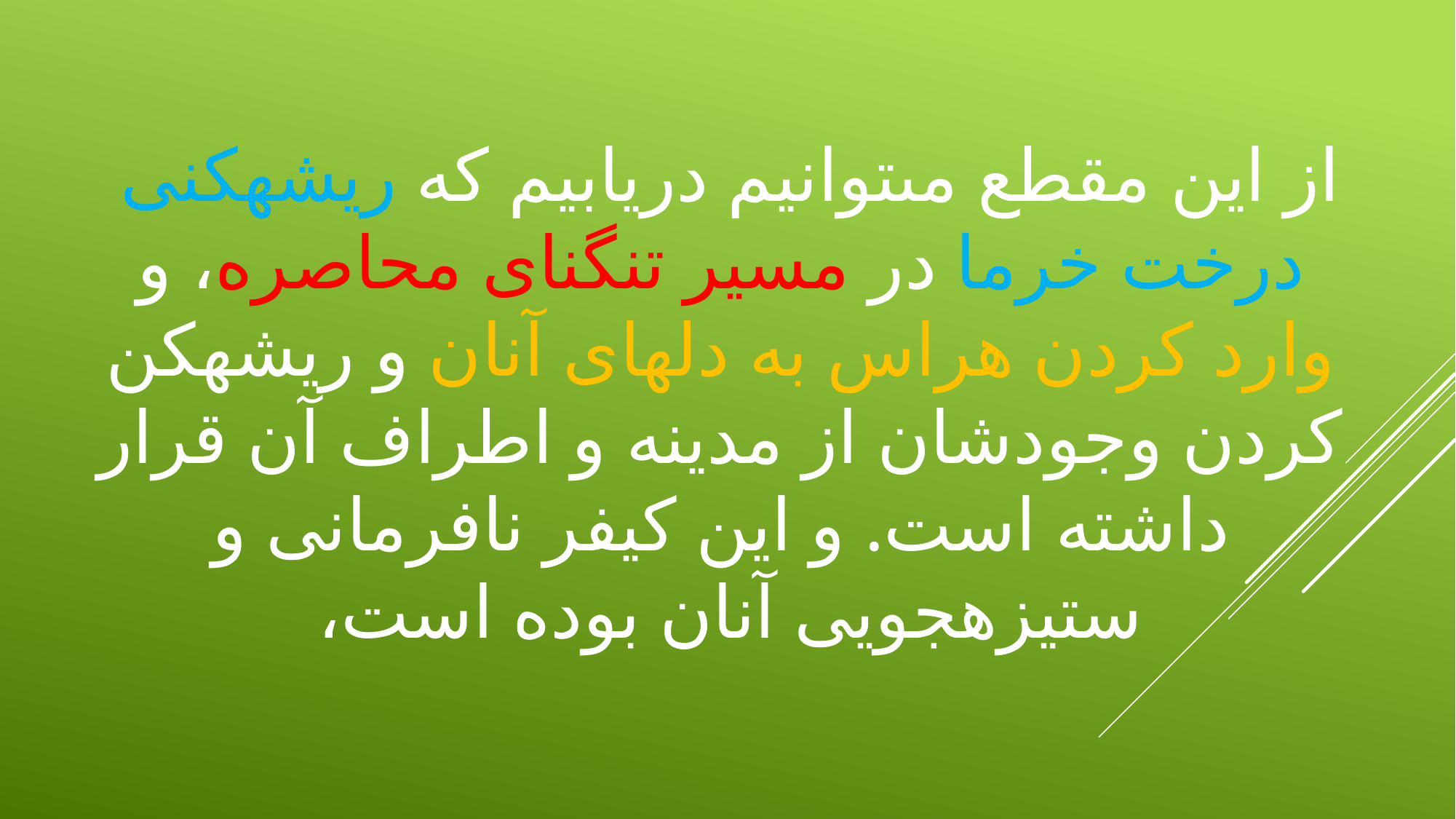

# از اين مقطع مى‏توانيم دريابيم كه ريشه‏كنى  درخت خرما در مسير تنگناى محاصره، و وارد كردن هراس به دلهاى آنان و ريشه‏كن كردن وجودشان از مدينه و اطراف آن قرار داشته است. و اين كيفر نافرمانى و ستيزه‏جويى آنان بوده است،